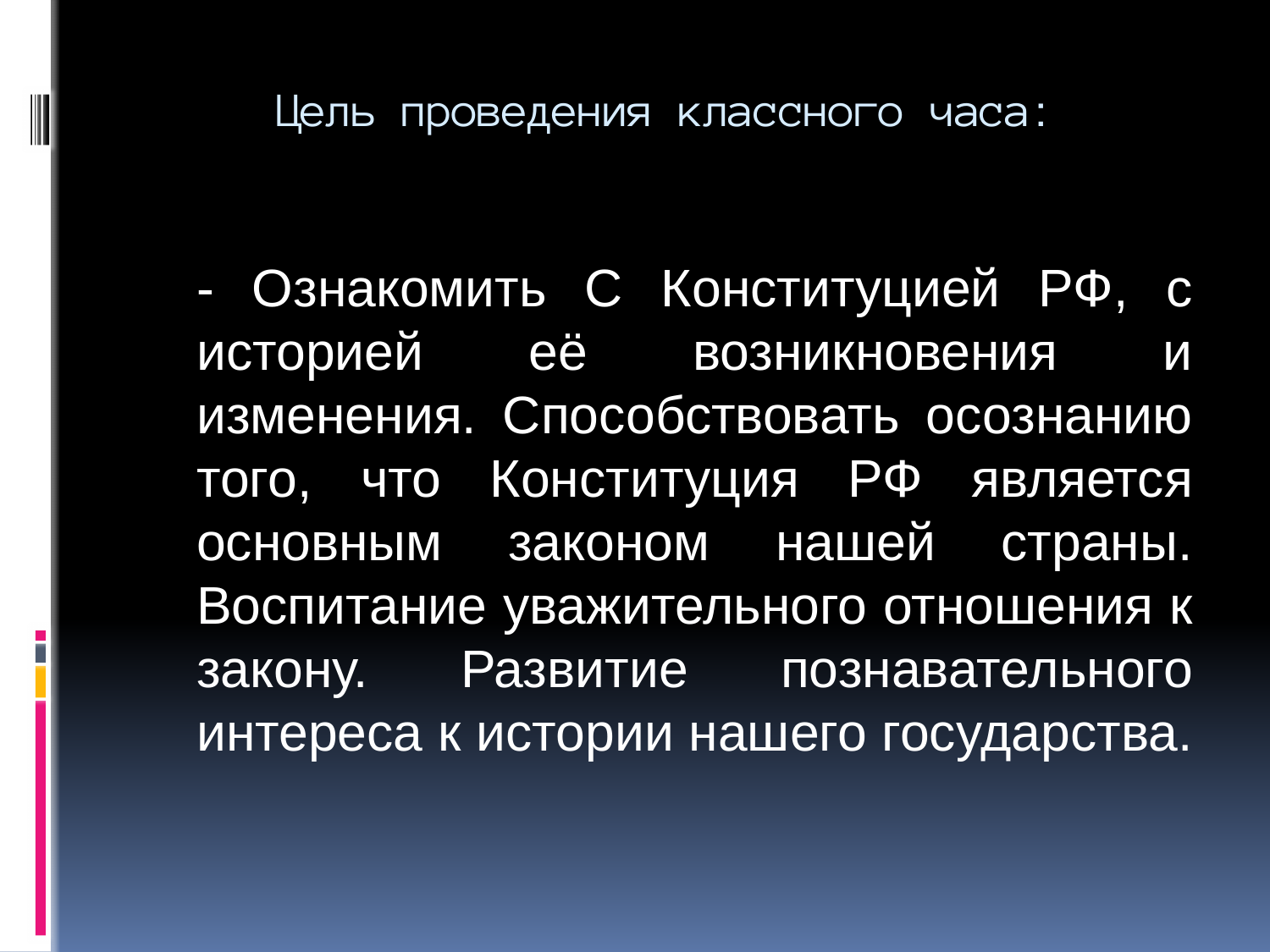

# Цель проведения классного часа:
- Ознакомить С Конституцией РФ, с историей её возникновения и изменения. Способствовать осознанию того, что Конституция РФ является основным законом нашей страны. Воспитание уважительного отношения к закону. Развитие познавательного интереса к истории нашего государства.